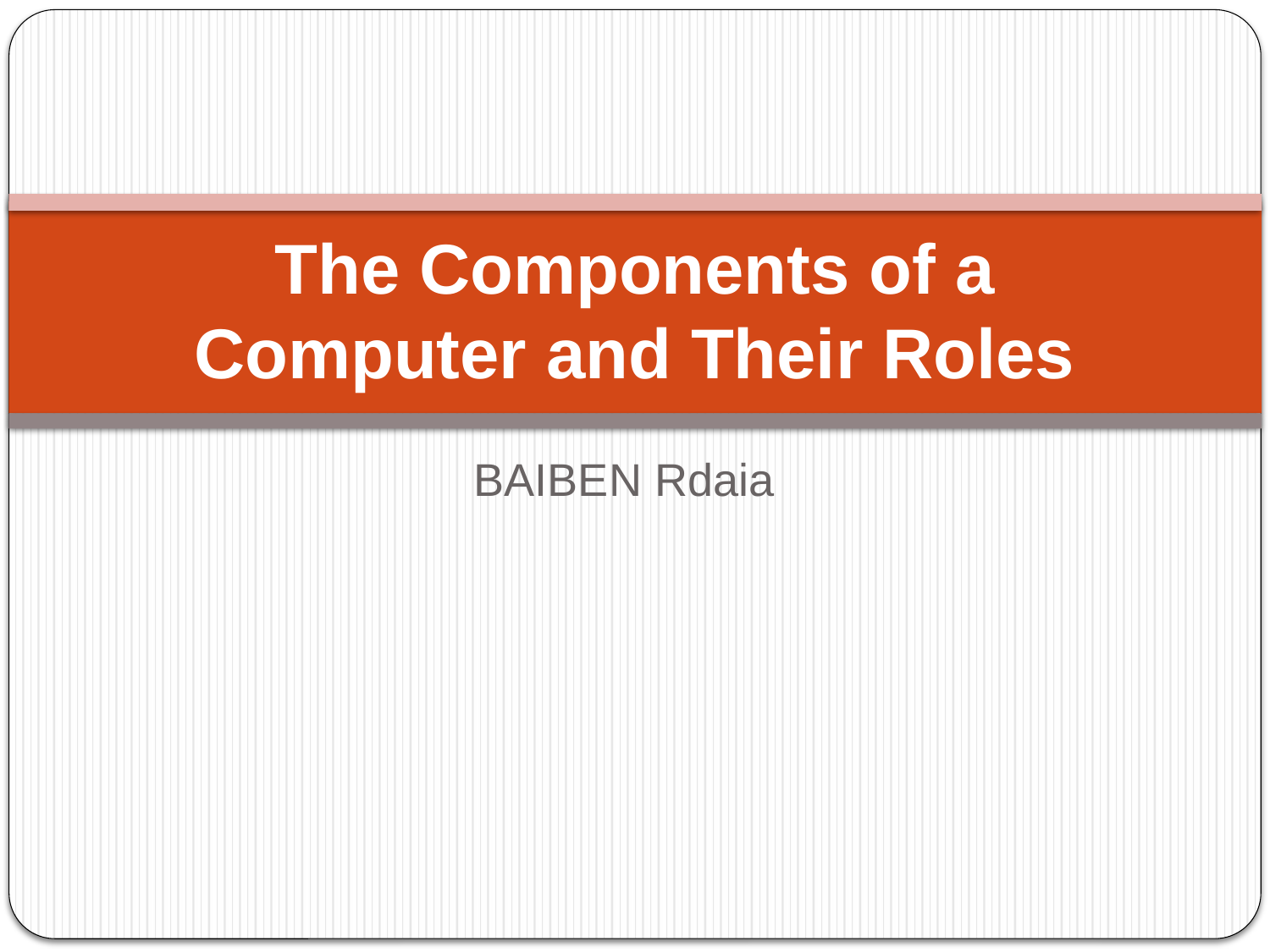

# The Components of a Computer and Their Roles
BAIBEN Rdaia